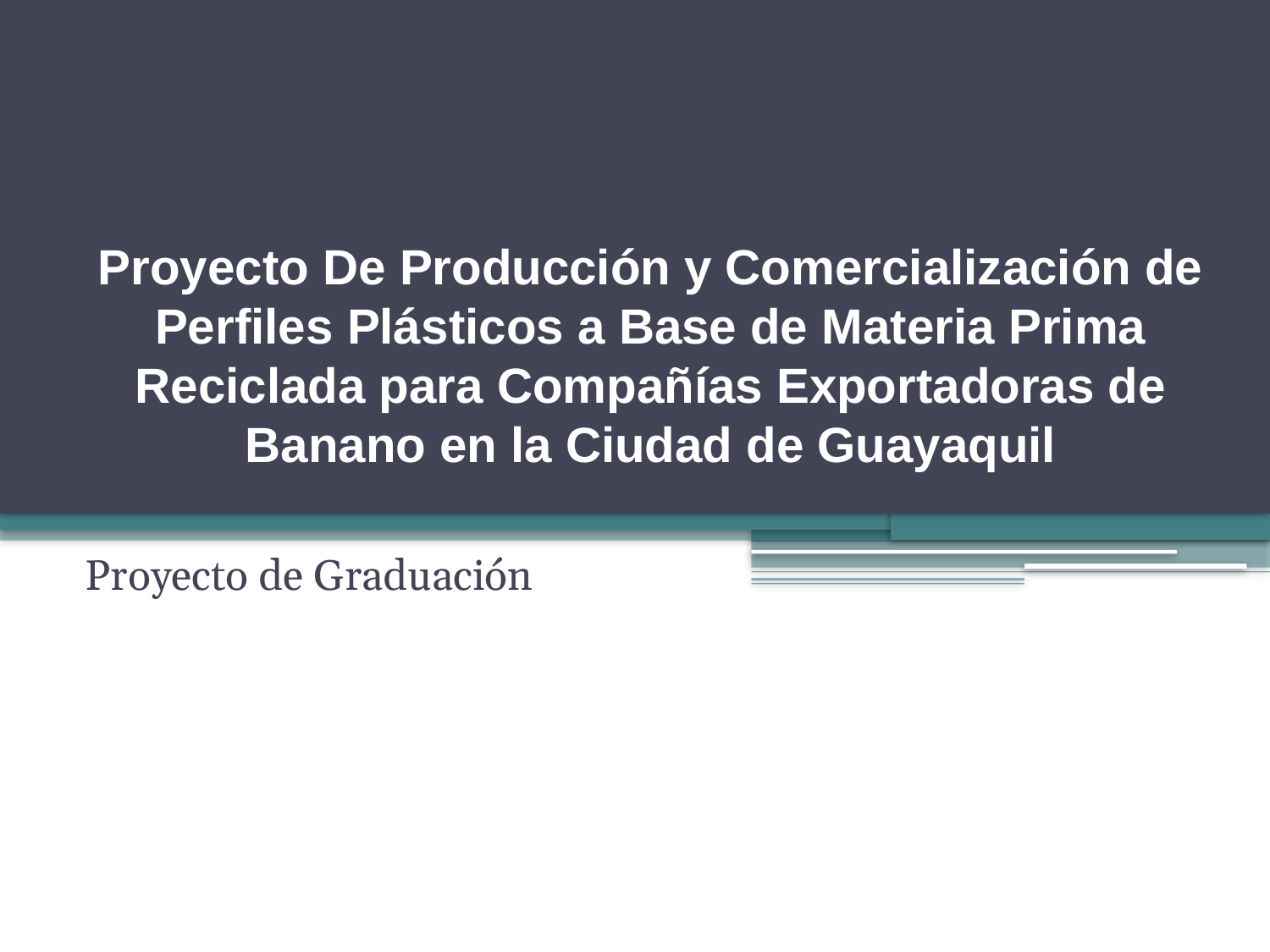

# Proyecto De Producción y Comercialización de Perfiles Plásticos a Base de Materia Prima Reciclada para Compañías Exportadoras de Banano en la Ciudad de Guayaquil
Proyecto de Graduación